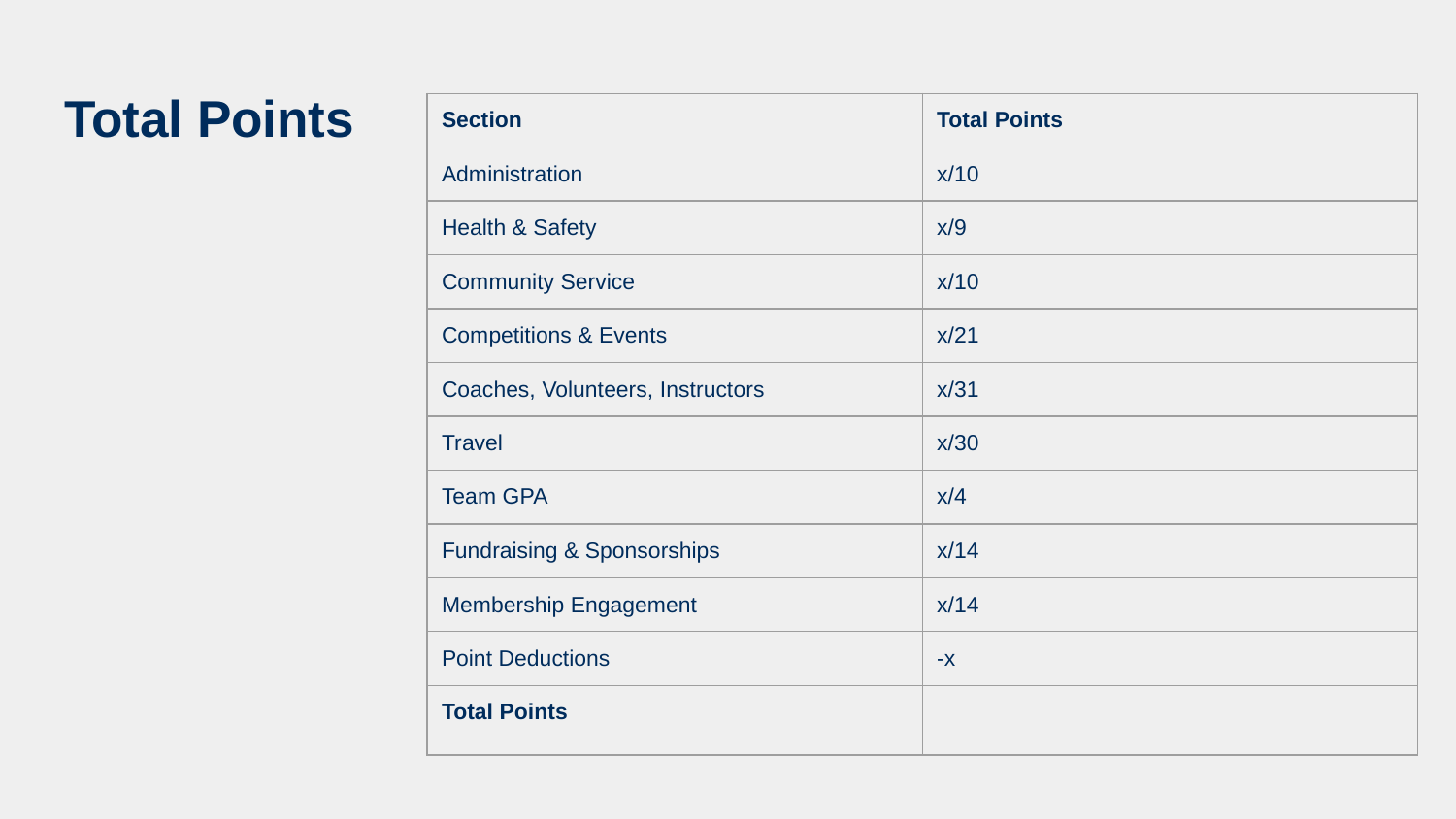

# Total Points
| Section | Total Points |
| --- | --- |
| Administration | x/10 |
| Health & Safety | x/9 |
| Community Service | x/10 |
| Competitions & Events | x/21 |
| Coaches, Volunteers, Instructors | x/31 |
| Travel | x/30 |
| Team GPA | x/4 |
| Fundraising & Sponsorships | x/14 |
| Membership Engagement | x/14 |
| Point Deductions | -x |
| Total Points |  |